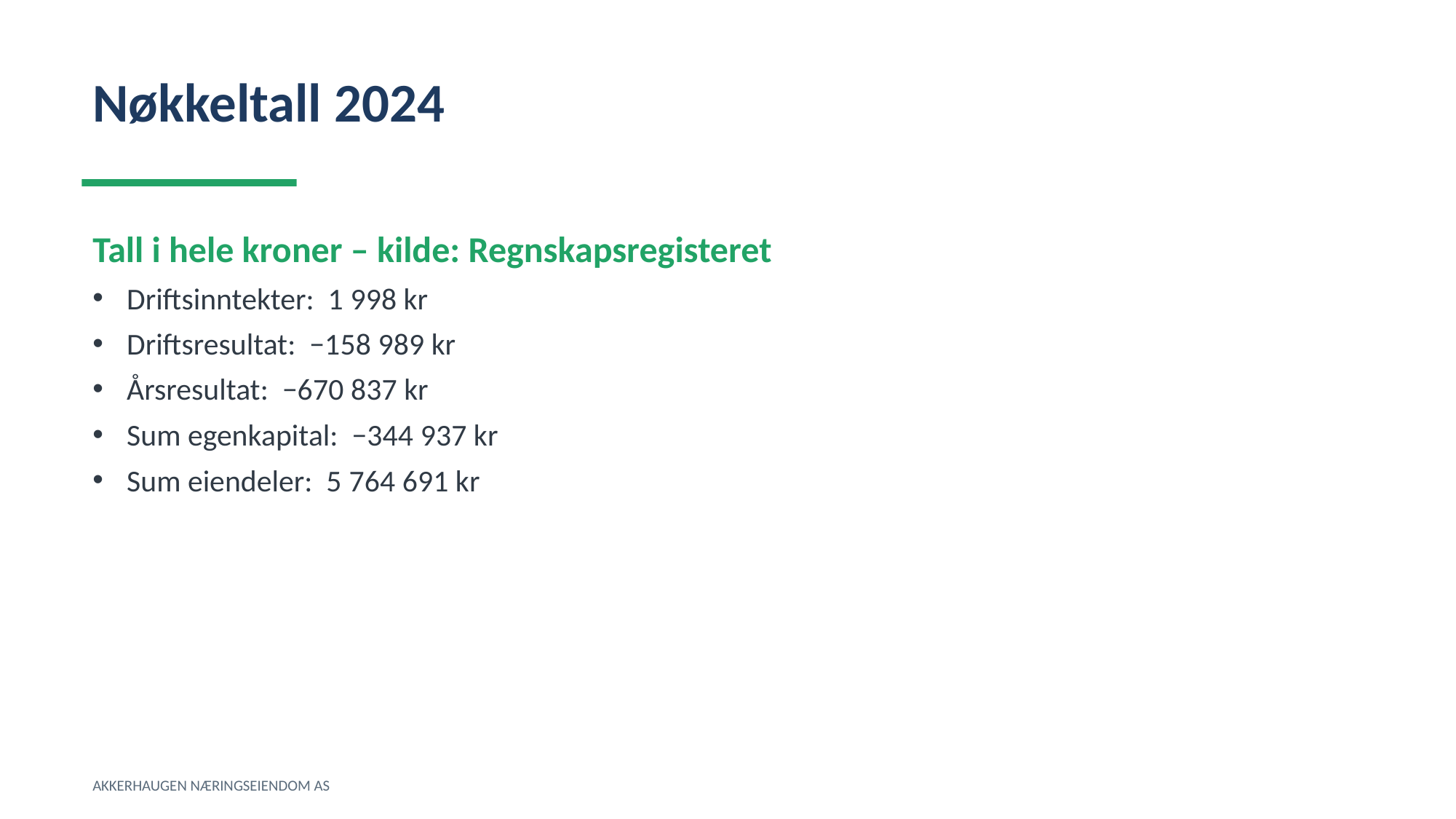

Nøkkeltall 2024

Tall i hele kroner – kilde: Regnskapsregisteret
Driftsinntekter:  1 998 kr
Driftsresultat:  −158 989 kr
Årsresultat:  −670 837 kr
Sum egenkapital:  −344 937 kr
Sum eiendeler:  5 764 691 kr
AKKERHAUGEN NÆRINGSEIENDOM AS